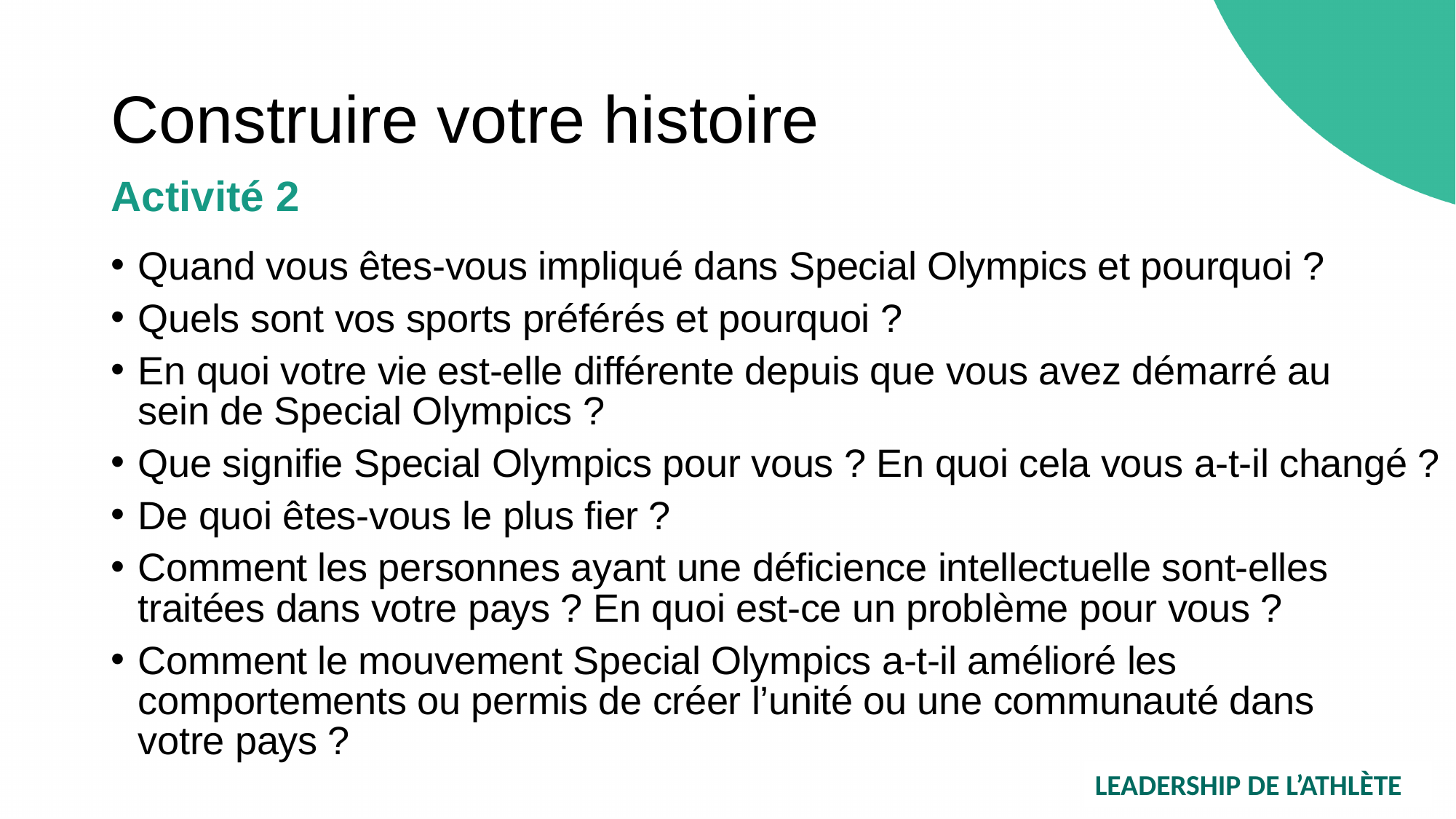

# Construire votre histoire
Activité 2
Quand vous êtes-vous impliqué dans Special Olympics et pourquoi ?
Quels sont vos sports préférés et pourquoi ?
En quoi votre vie est-elle différente depuis que vous avez démarré au
sein de Special Olympics ?
Que signifie Special Olympics pour vous ? En quoi cela vous a-t-il changé ?
De quoi êtes-vous le plus fier ?
Comment les personnes ayant une déficience intellectuelle sont-elles
traitées dans votre pays ? En quoi est-ce un problème pour vous ?
Comment le mouvement Special Olympics a-t-il amélioré les
comportements ou permis de créer l’unité ou une communauté dans
votre pays ?
LEADERSHIP DE L’ATHLÈTE